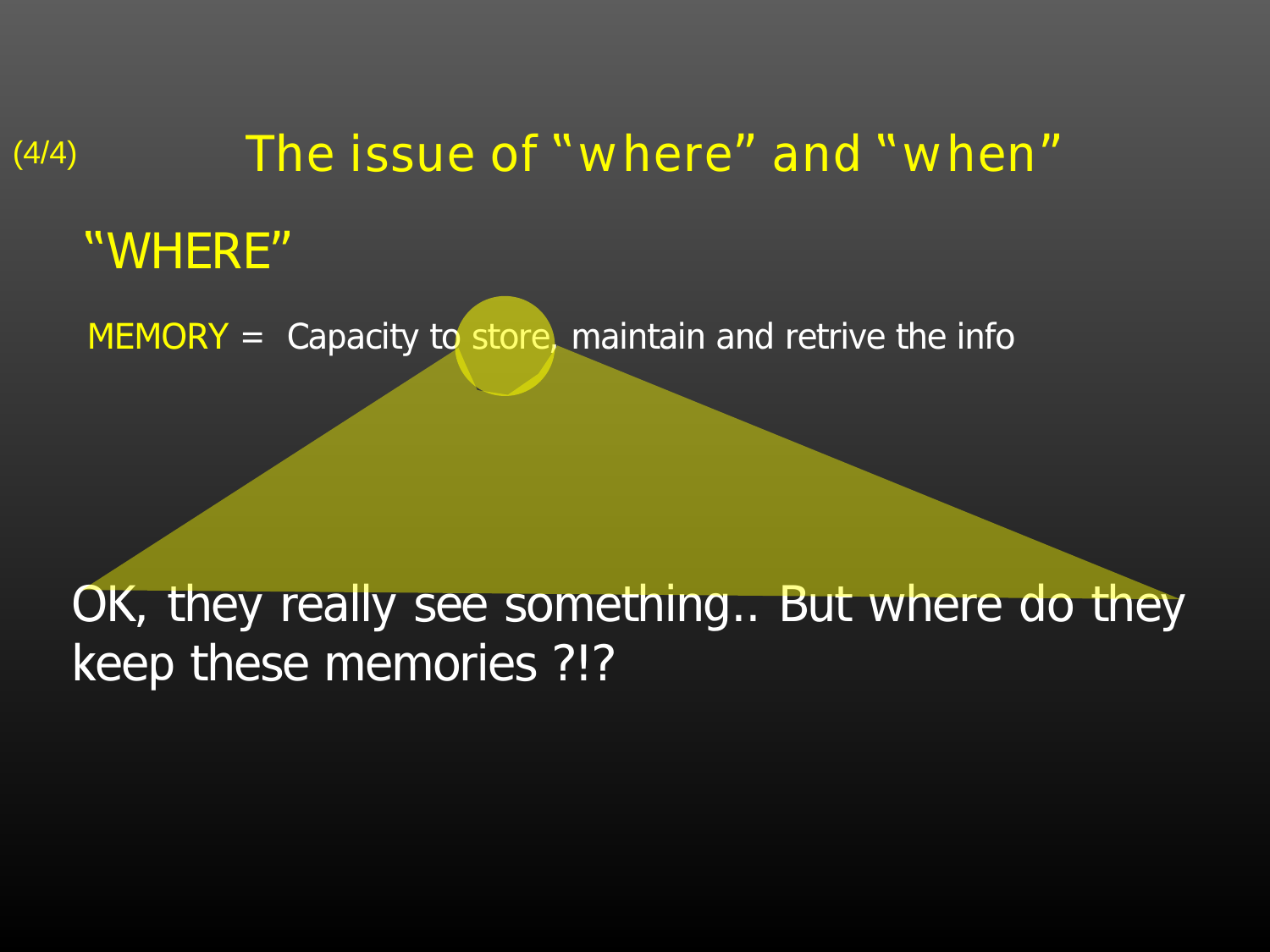

The issue of “where” and “when”
(4/4)
“WHERE”

MEMORY =  Capacity to store, maintain and retrive the info

OK, they really see something.. But where do they keep these memories ?!?